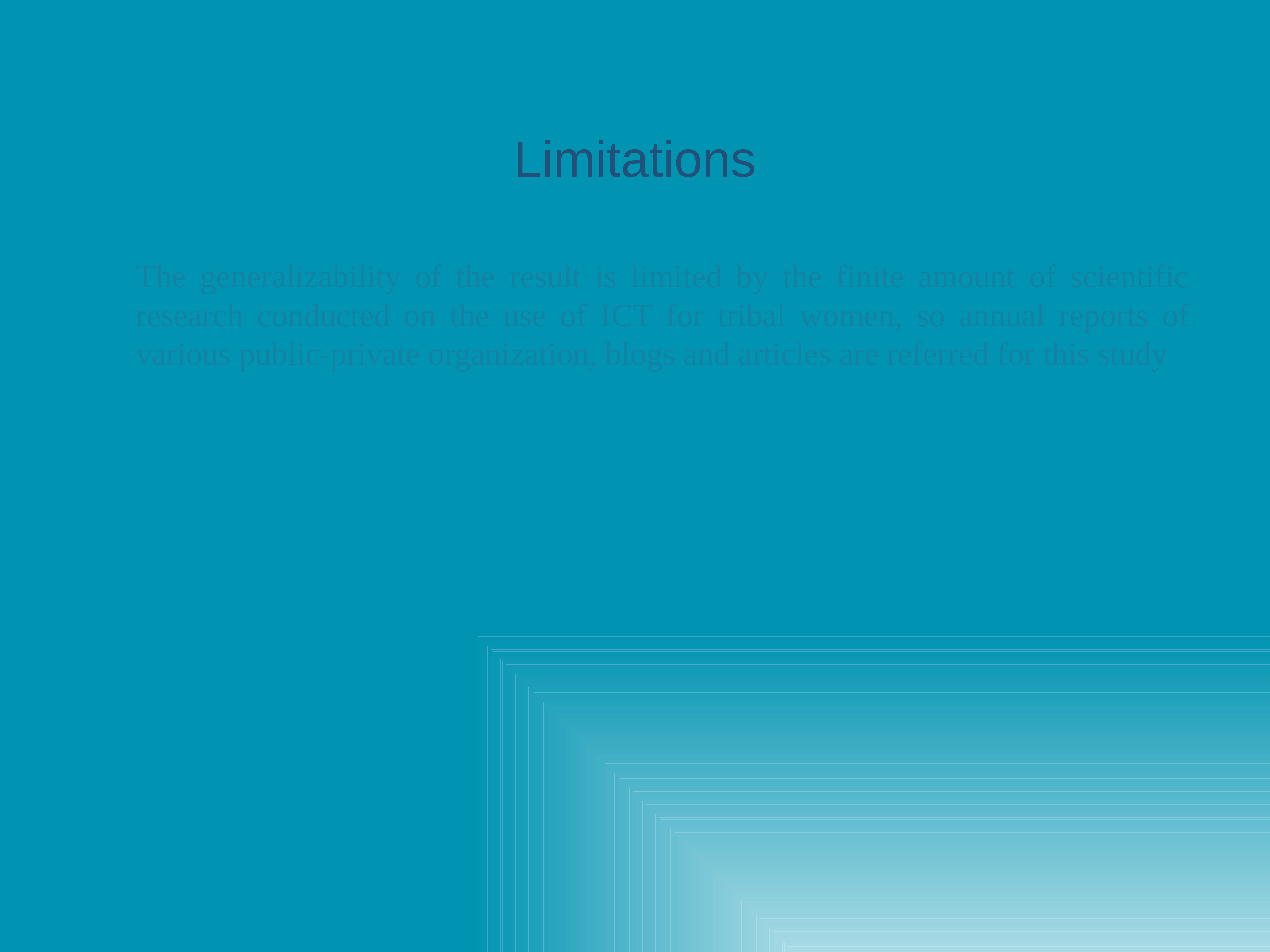

# Limitations

The generalizability of the result is limited by the finite amount of scientific research conducted on the use of ICT for tribal women, so annual reports of various public-private organization, blogs and articles are referred for this study